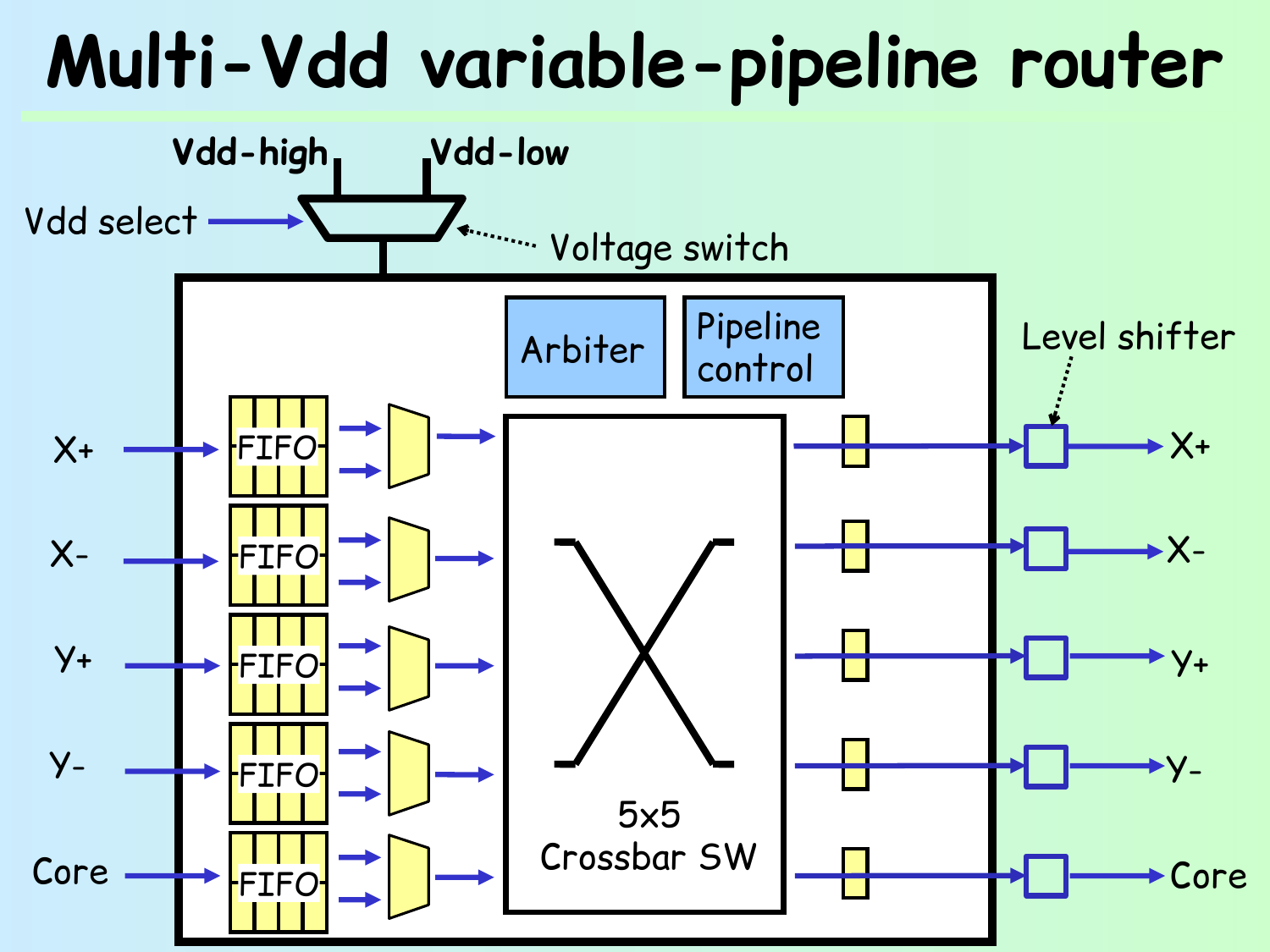

# Multi-Vdd variable-pipeline router
Vdd-high
Vdd-low

Vdd select
Voltage switch

Pipeline control
Level shifter
Arbiter

X+

X+

FIFO

X-

X-

FIFO

Y+

Y+

FIFO

Y-

Y-

FIFO

5x5
Crossbar SW

Core
Core

FIFO